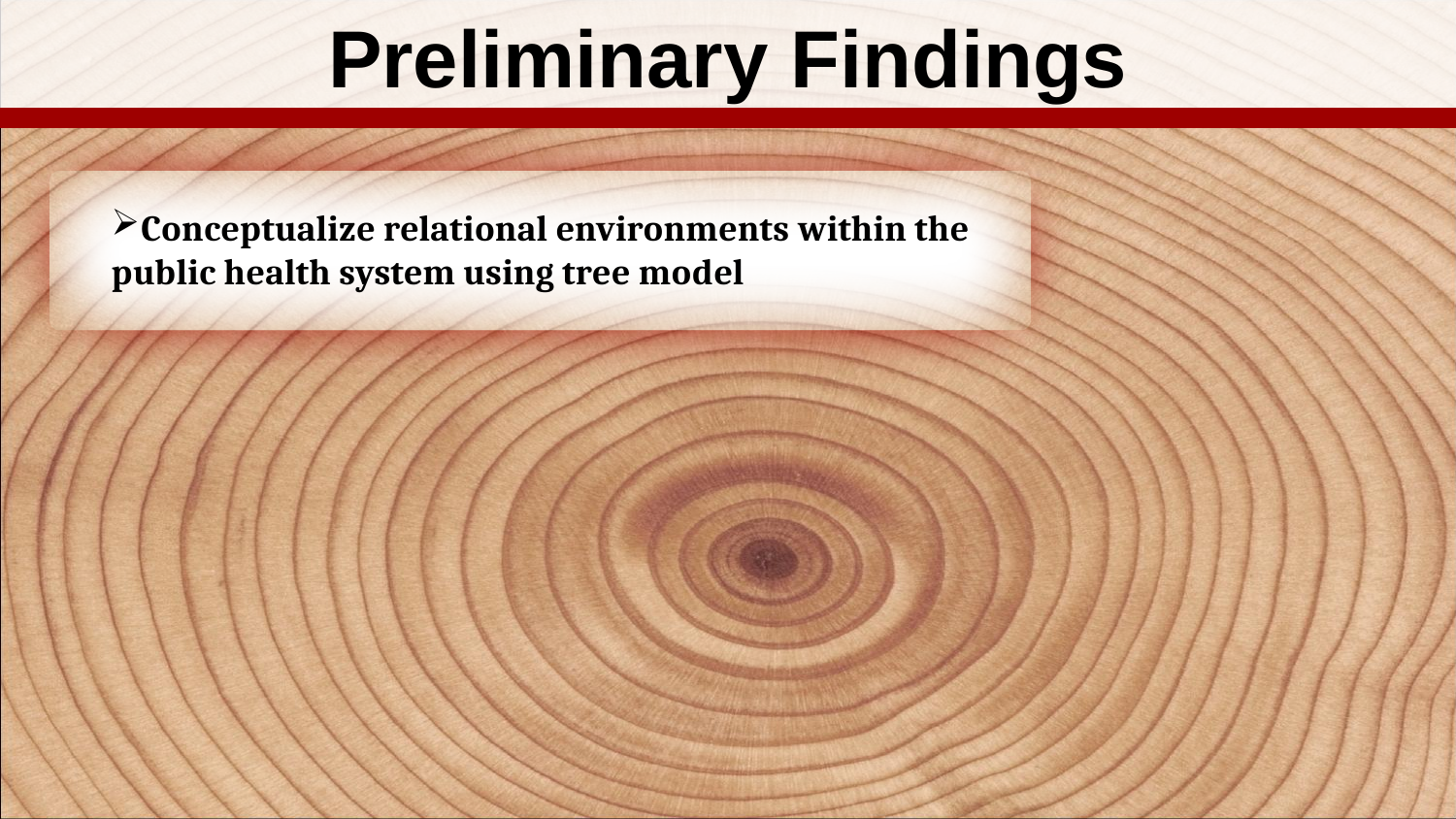

#
Preliminary Findings

Conceptualize relational environments within the public health system using tree model